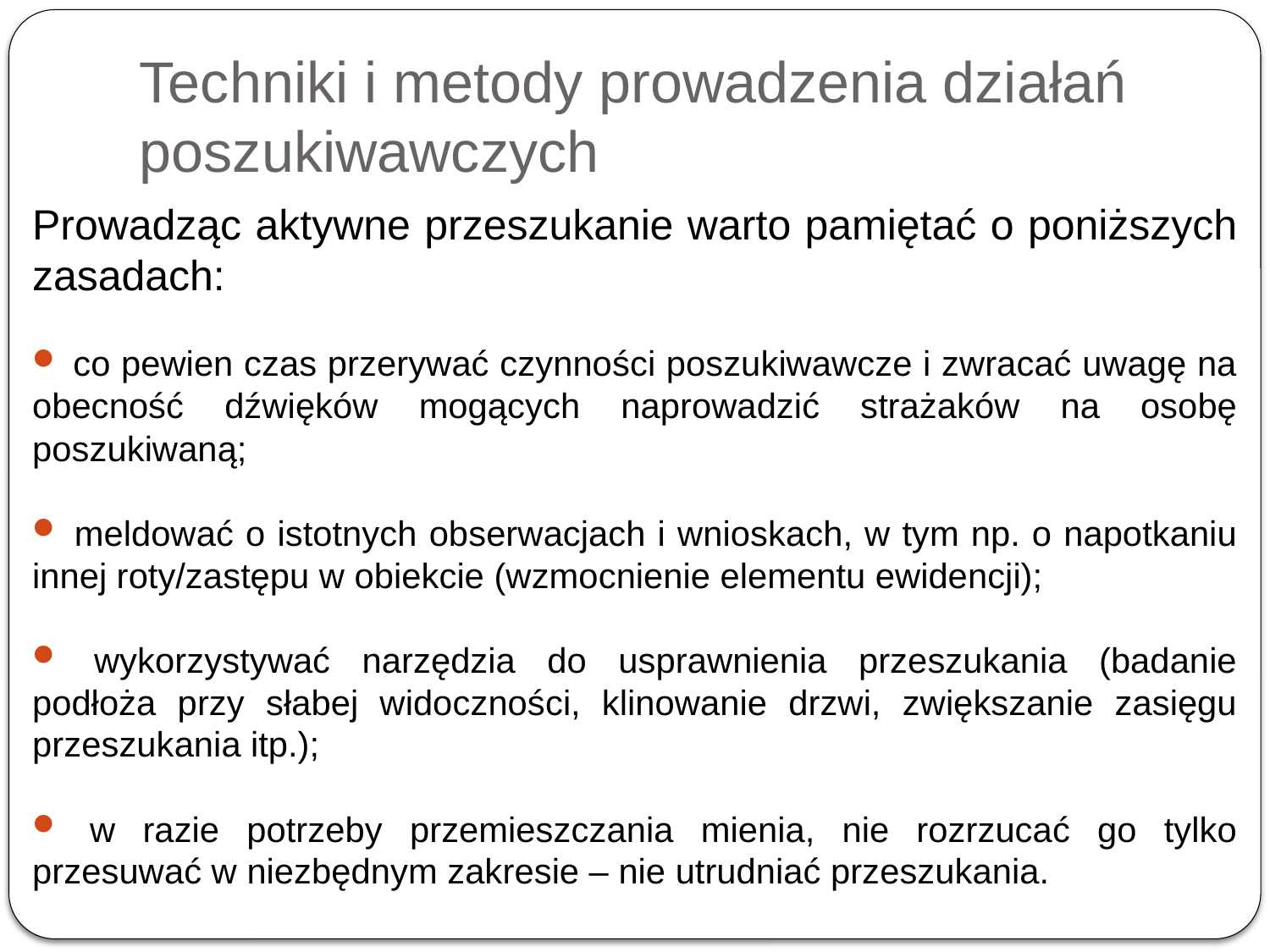

# Techniki i metody prowadzenia działań poszukiwawczych
Prowadząc aktywne przeszukanie warto pamiętać o poniższych zasadach:
 co pewien czas przerywać czynności poszukiwawcze i zwracać uwagę na obecność dźwięków mogących naprowadzić strażaków na osobę poszukiwaną;
 meldować o istotnych obserwacjach i wnioskach, w tym np. o napotkaniu innej roty/zastępu w obiekcie (wzmocnienie elementu ewidencji);
 wykorzystywać narzędzia do usprawnienia przeszukania (badanie podłoża przy słabej widoczności, klinowanie drzwi, zwiększanie zasięgu przeszukania itp.);
 w razie potrzeby przemieszczania mienia, nie rozrzucać go tylko przesuwać w niezbędnym zakresie – nie utrudniać przeszukania.